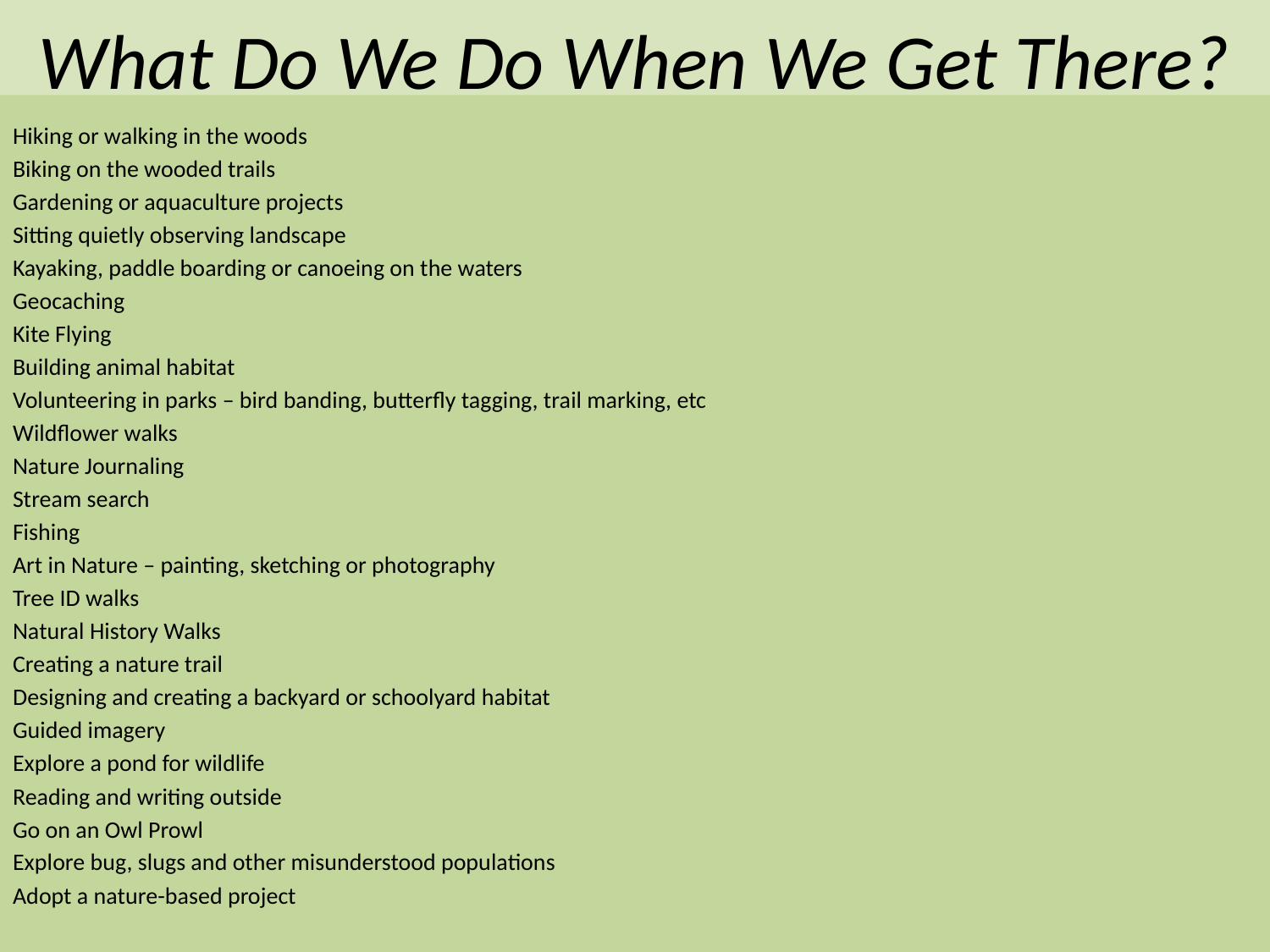

# What Do We Do When We Get There?

Hiking or walking in the woods
Biking on the wooded trails
Gardening or aquaculture projects
Sitting quietly observing landscape
Kayaking, paddle boarding or canoeing on the waters
Geocaching
Kite Flying
Building animal habitat
Volunteering in parks – bird banding, butterfly tagging, trail marking, etc
Wildflower walks
Nature Journaling
Stream search
Fishing
Art in Nature – painting, sketching or photography
Tree ID walks
Natural History Walks
Creating a nature trail
Designing and creating a backyard or schoolyard habitat
Guided imagery
Explore a pond for wildlife
Reading and writing outside
Go on an Owl Prowl
Explore bug, slugs and other misunderstood populations
Adopt a nature-based project